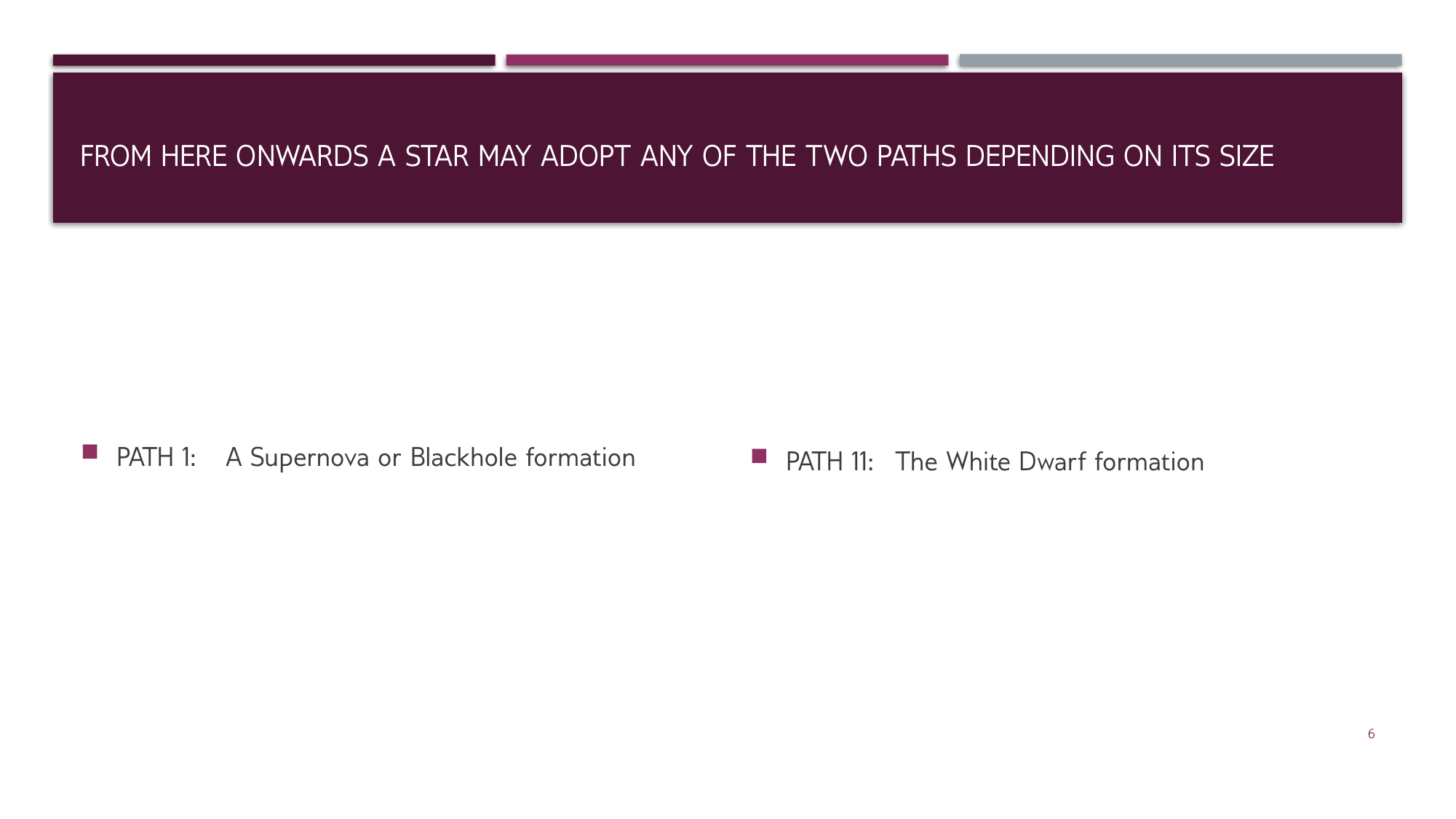

# From here onwards a star may adopt any of the two paths depending on its size
PATH 11:	The White Dwarf formation

PATH 1: 	A Supernova or Blackhole formation

6